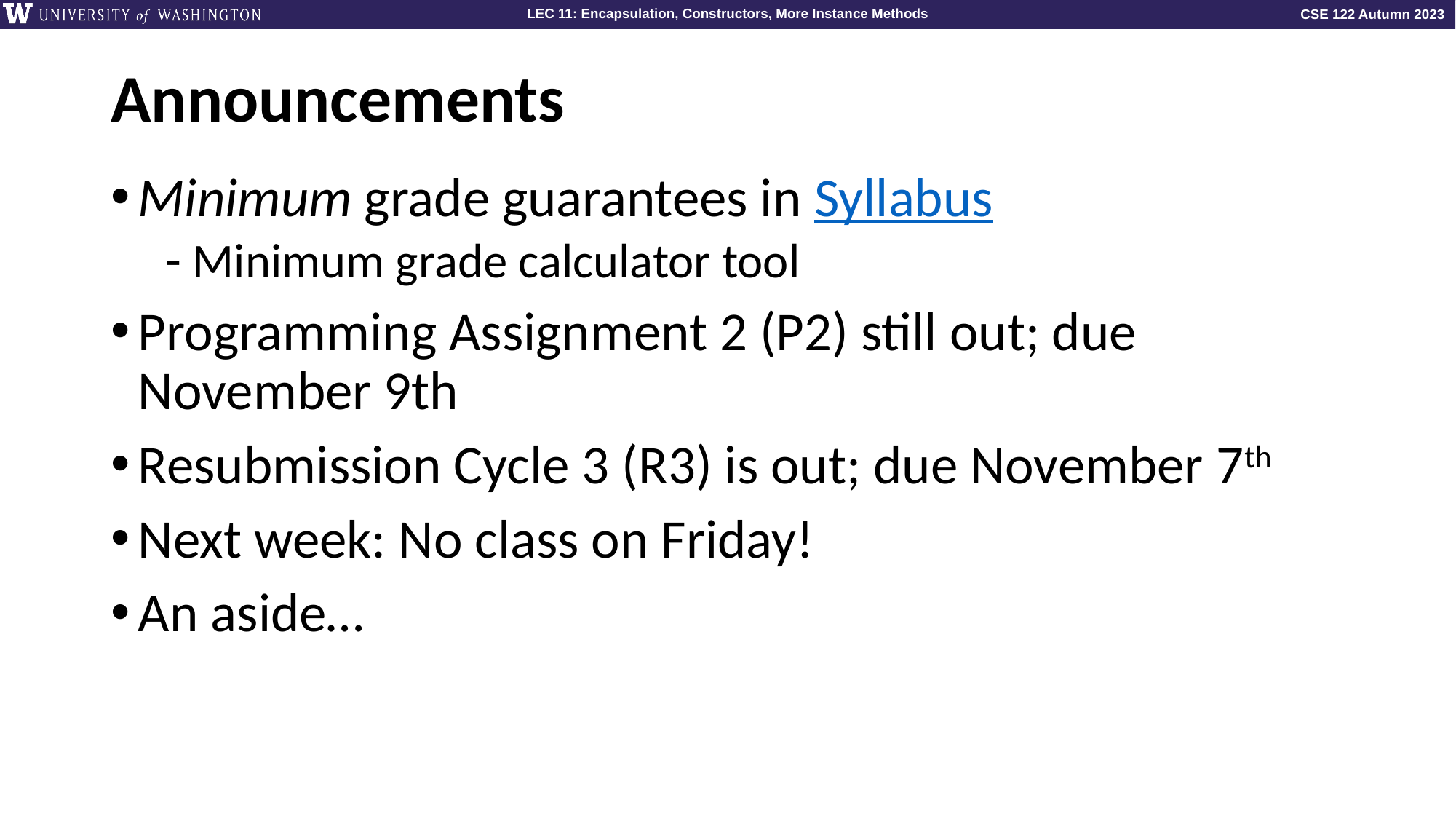

# Announcements
Minimum grade guarantees in Syllabus
Minimum grade calculator tool
Programming Assignment 2 (P2) still out; due November 9th
Resubmission Cycle 3 (R3) is out; due November 7th
Next week: No class on Friday!
An aside…